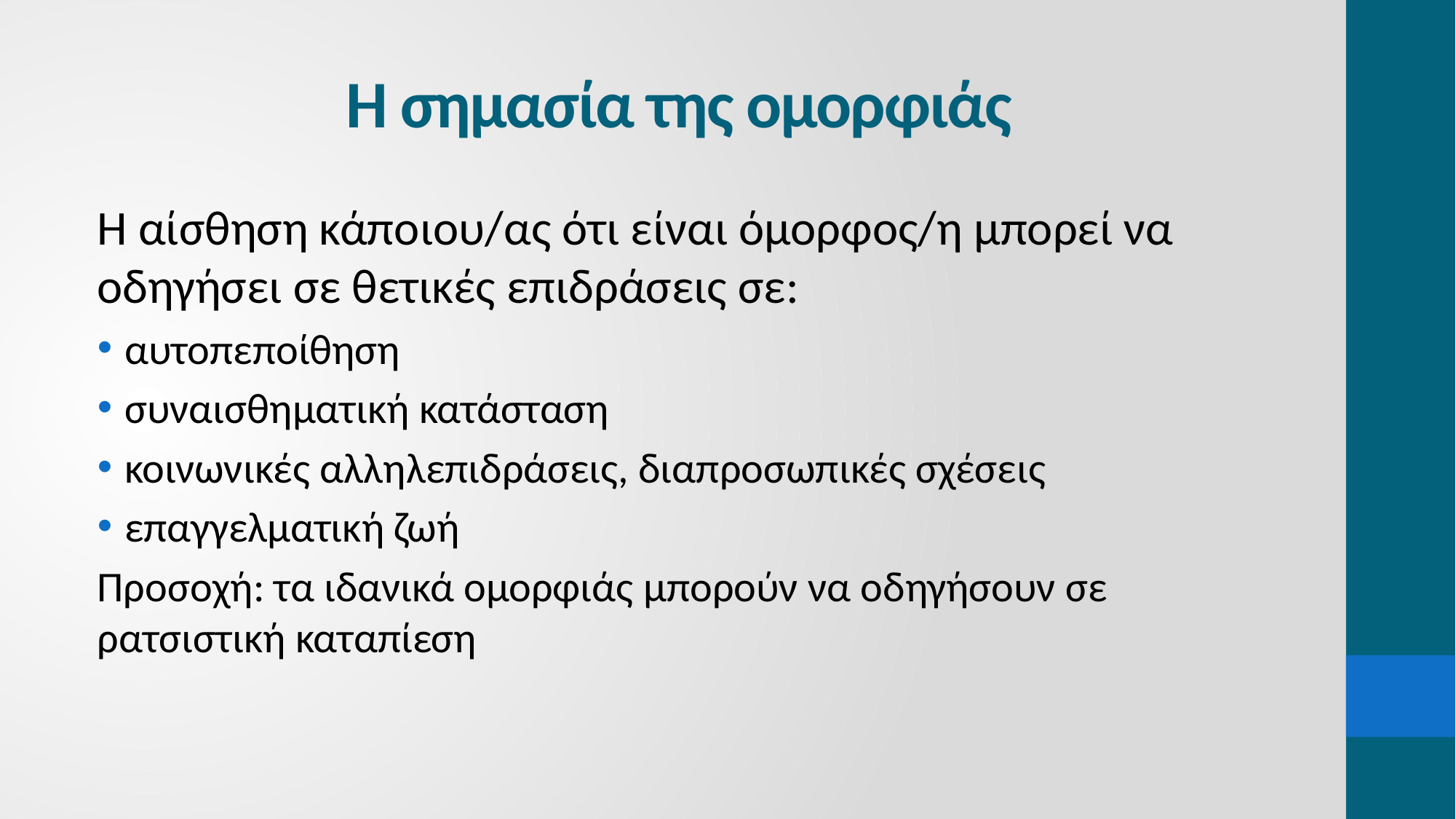

# Η σημασία της ομορφιάς
Η αίσθηση κάποιου/ας ότι είναι όμορφος/η μπορεί να οδηγήσει σε θετικές επιδράσεις σε:
αυτοπεποίθηση
συναισθηματική κατάσταση
κοινωνικές αλληλεπιδράσεις, διαπροσωπικές σχέσεις
επαγγελματική ζωή
Προσοχή: τα ιδανικά ομορφιάς μπορούν να οδηγήσουν σε ρατσιστική καταπίεση